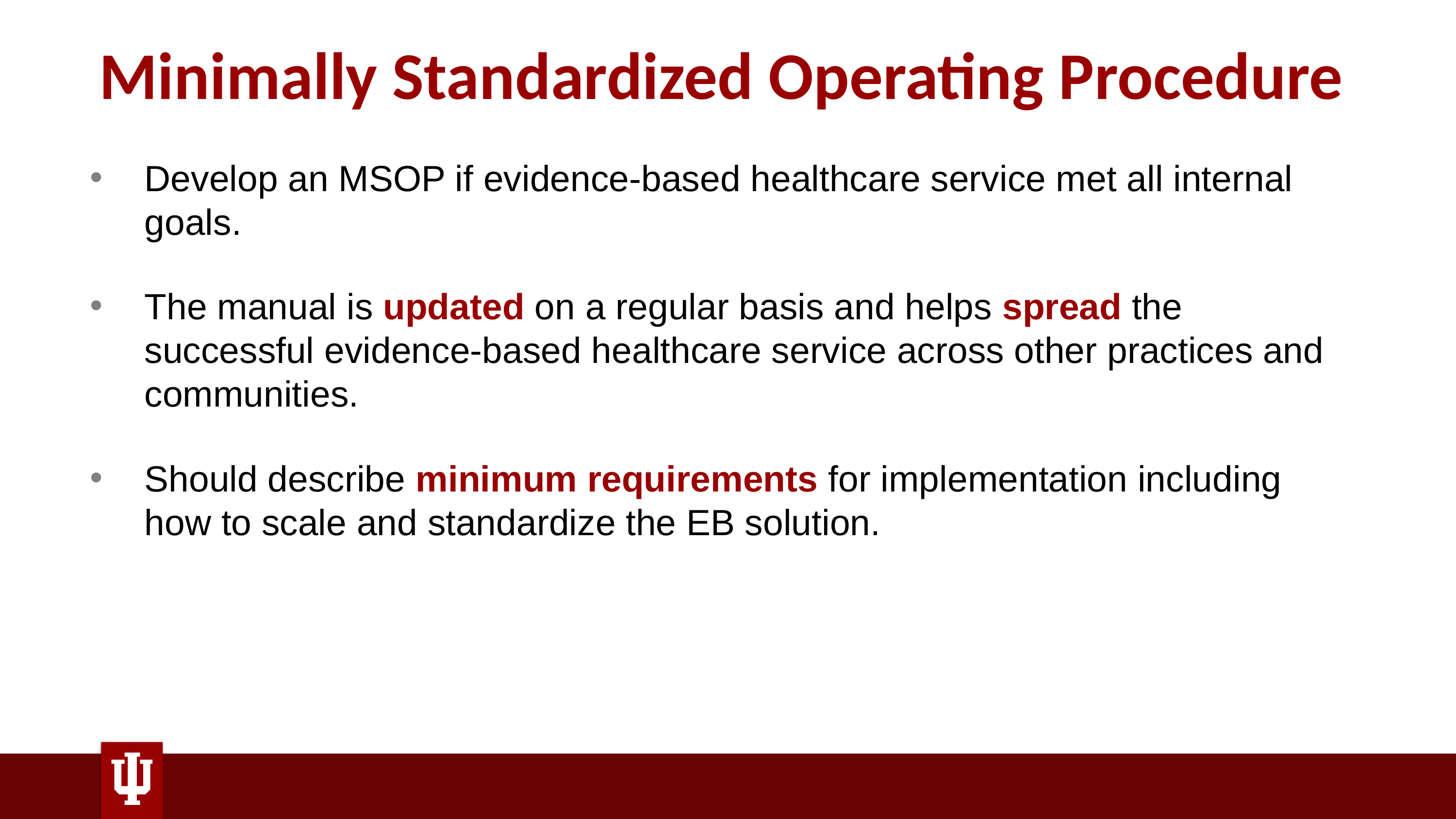

# Minimally Standardized Operating Procedure
Minimally Standardize Operating Procedure
Develop an MSOP if evidence-based healthcare service met all internal goals.
The manual is updated on a regular basis and helps spread the successful evidence-based healthcare service across other practices and communities.
Should describe minimum requirements for implementation including how to scale and standardize the EB solution.